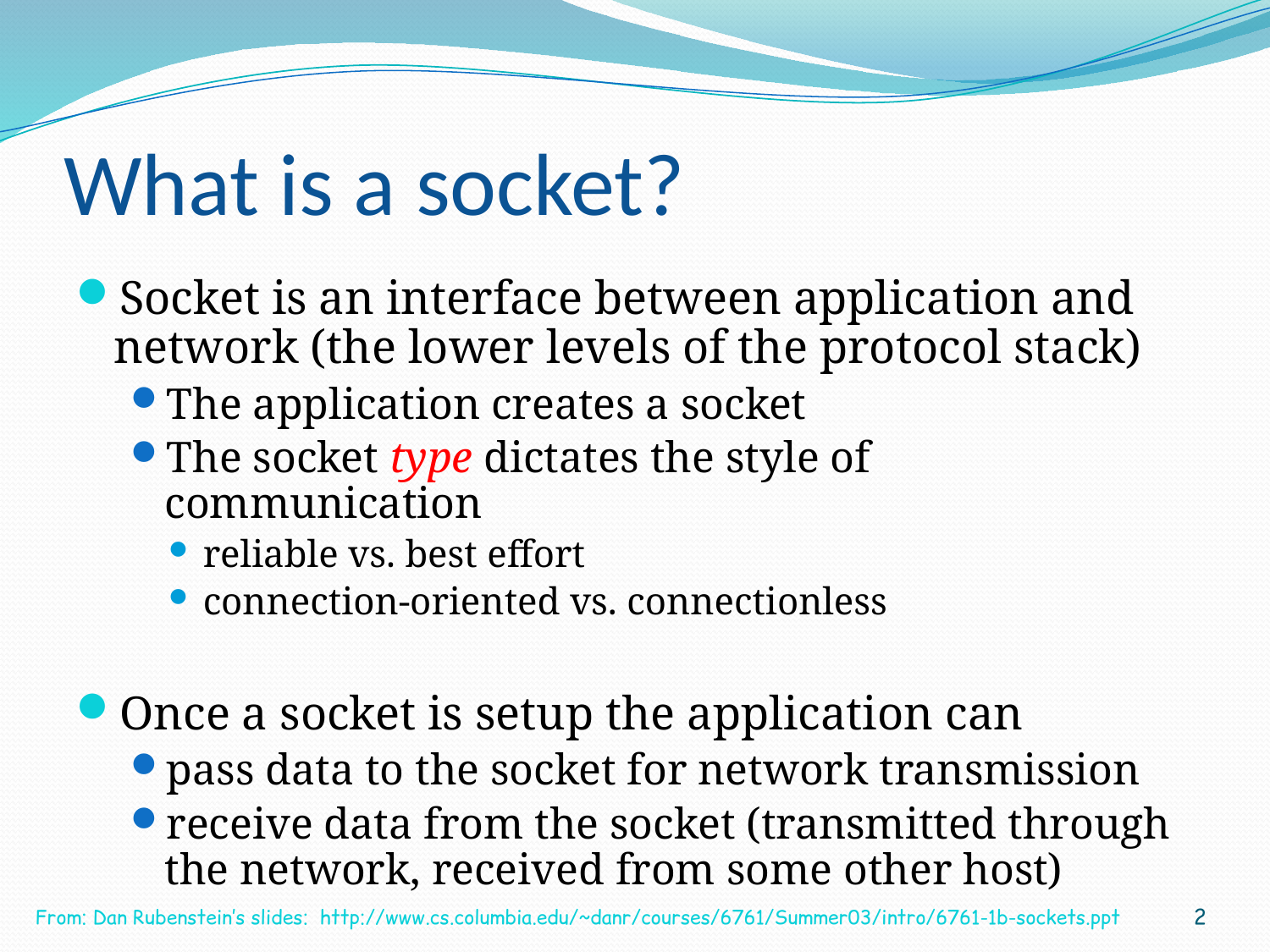

# What is a socket?
Socket is an interface between application and network (the lower levels of the protocol stack)
The application creates a socket
The socket type dictates the style of communication
reliable vs. best effort
connection-oriented vs. connectionless

Once a socket is setup the application can
pass data to the socket for network transmission
receive data from the socket (transmitted through the network, received from some other host)
2
From: Dan Rubenstein’s slides:  http://www.cs.columbia.edu/~danr/courses/6761/Summer03/intro/6761-1b-sockets.ppt